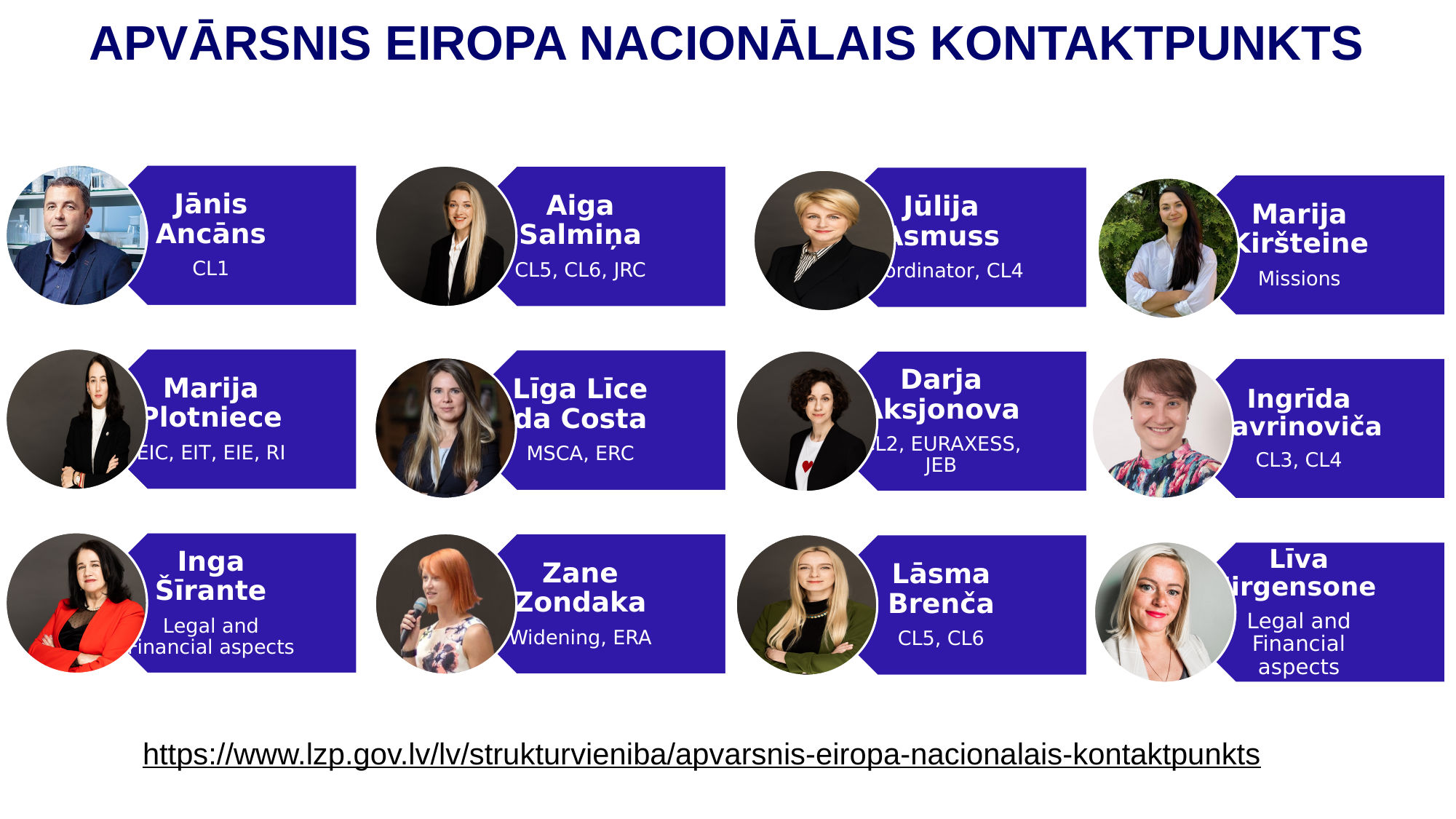

APVĀRSNIS EIROPA NACIONĀLAIS KONTAKTPUNKTS

Jānis Ancāns
CL1
Marija Plotniece
EIC, EIT, EIE, RI
Inga Šīrante
Legal and Financial aspects
Aiga Salmiņa
CL5, CL6, JRC
Līga Līce da Costa
MSCA, ERC
Zane Zondaka
Widening, ERA
Jūlija Asmuss
Coordinator, CL4
Darja Aksjonova
CL2, EURAXESS, JEB
Lāsma Brenča
CL5, CL6
Marija Kiršteine
Missions
Ingrīda Lavrinoviča
CL3, CL4
Līva Jirgensone
Legal and Financial aspects
https://www.lzp.gov.lv/lv/strukturvieniba/apvarsnis-eiropa-nacionalais-kontaktpunkts